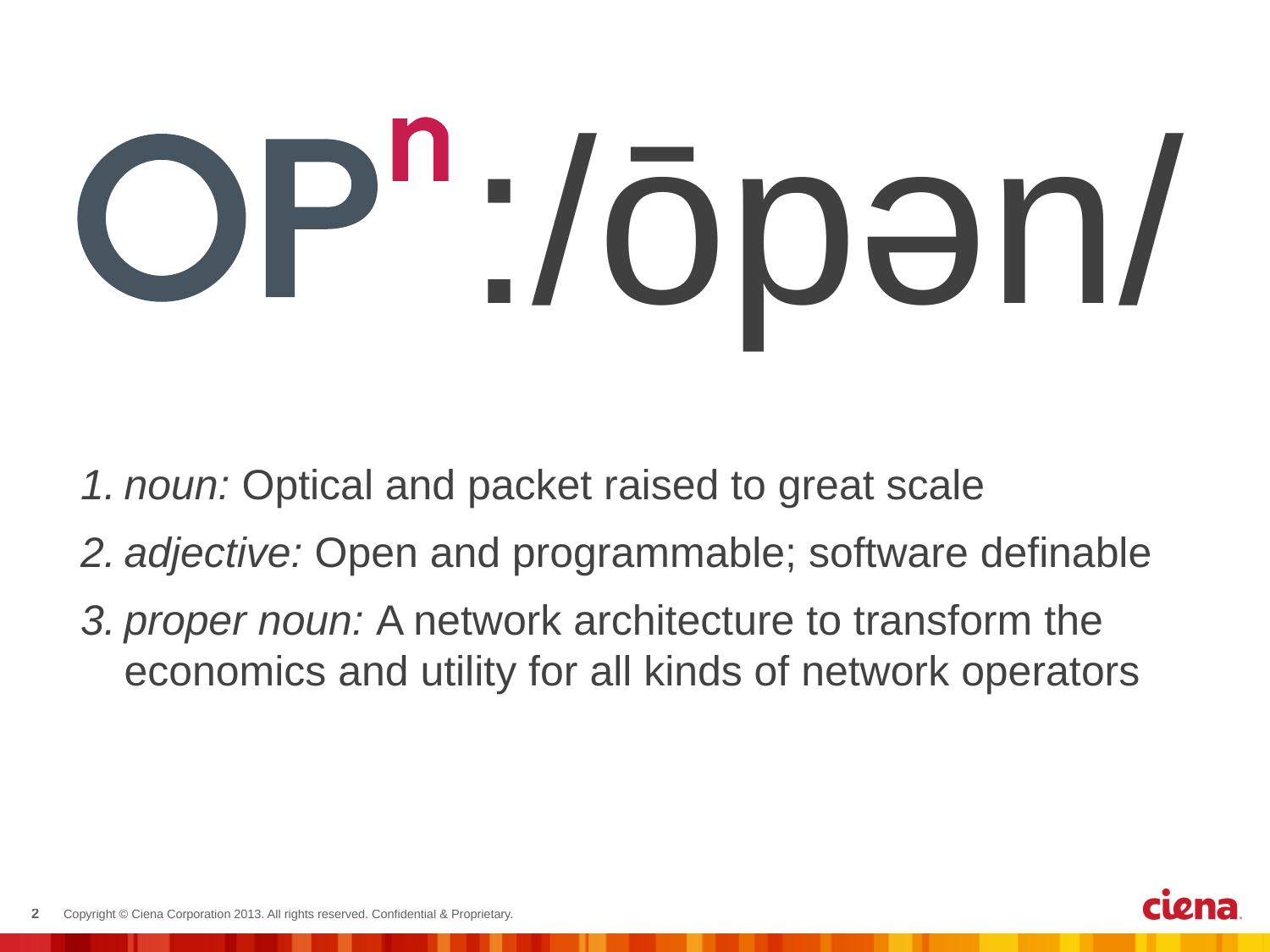

:/ōpən/

noun: Optical and packet raised to great scale
adjective: Open and programmable; software definable
proper noun: A network architecture to transform the economics and utility for all kinds of network operators